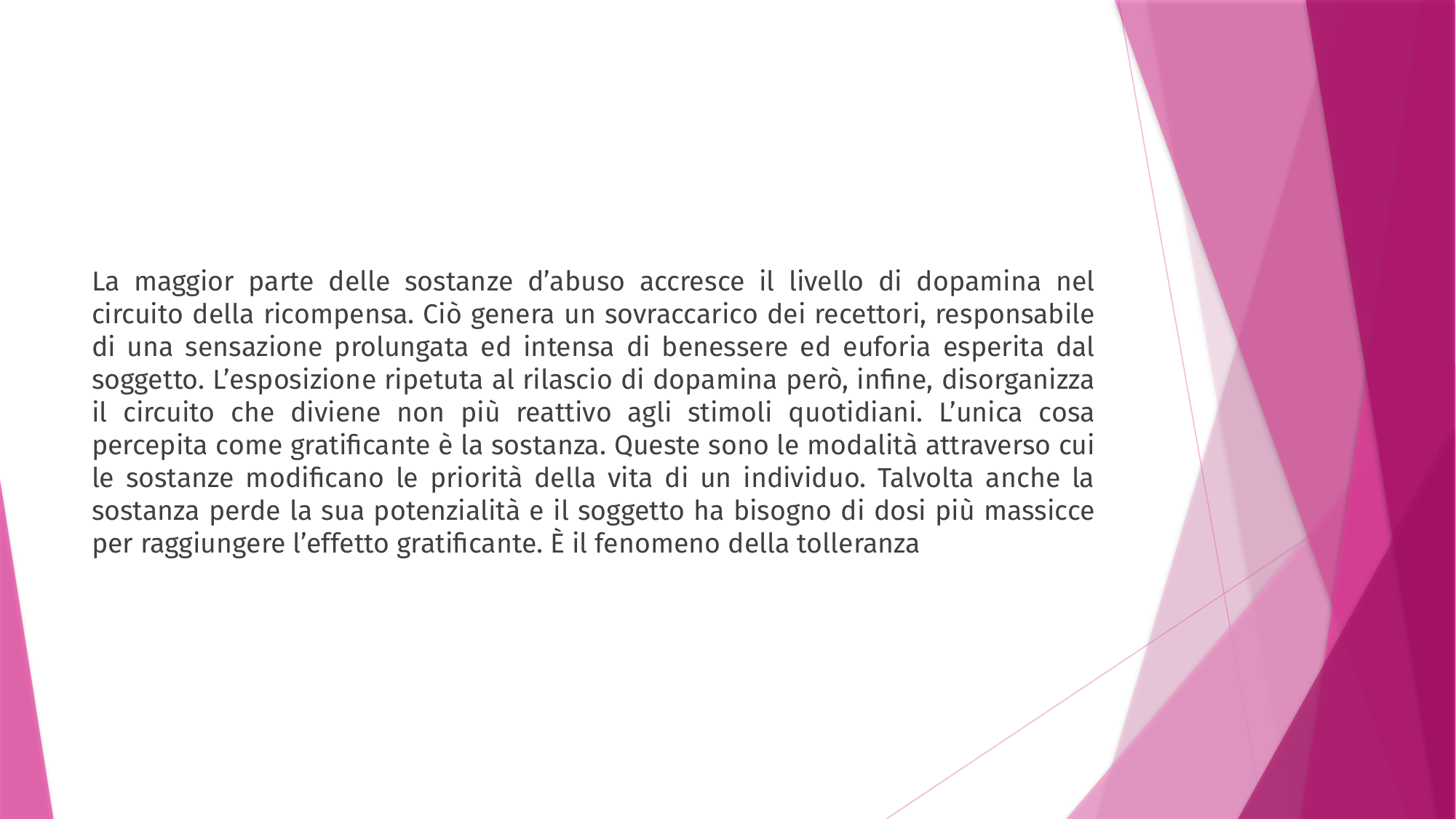

#
La maggior parte delle sostanze d’abuso accresce il livello di dopamina nel circuito della ricompensa. Ciò genera un sovraccarico dei recettori, responsabile di una sensazione prolungata ed intensa di benessere ed euforia esperita dal soggetto. L’esposizione ripetuta al rilascio di dopamina però, infine, disorganizza il circuito che diviene non più reattivo agli stimoli quotidiani. L’unica cosa percepita come gratificante è la sostanza. Queste sono le modalità attraverso cui le sostanze modificano le priorità della vita di un individuo. Talvolta anche la sostanza perde la sua potenzialità e il soggetto ha bisogno di dosi più massicce per raggiungere l’effetto gratificante. È il fenomeno della tolleranza